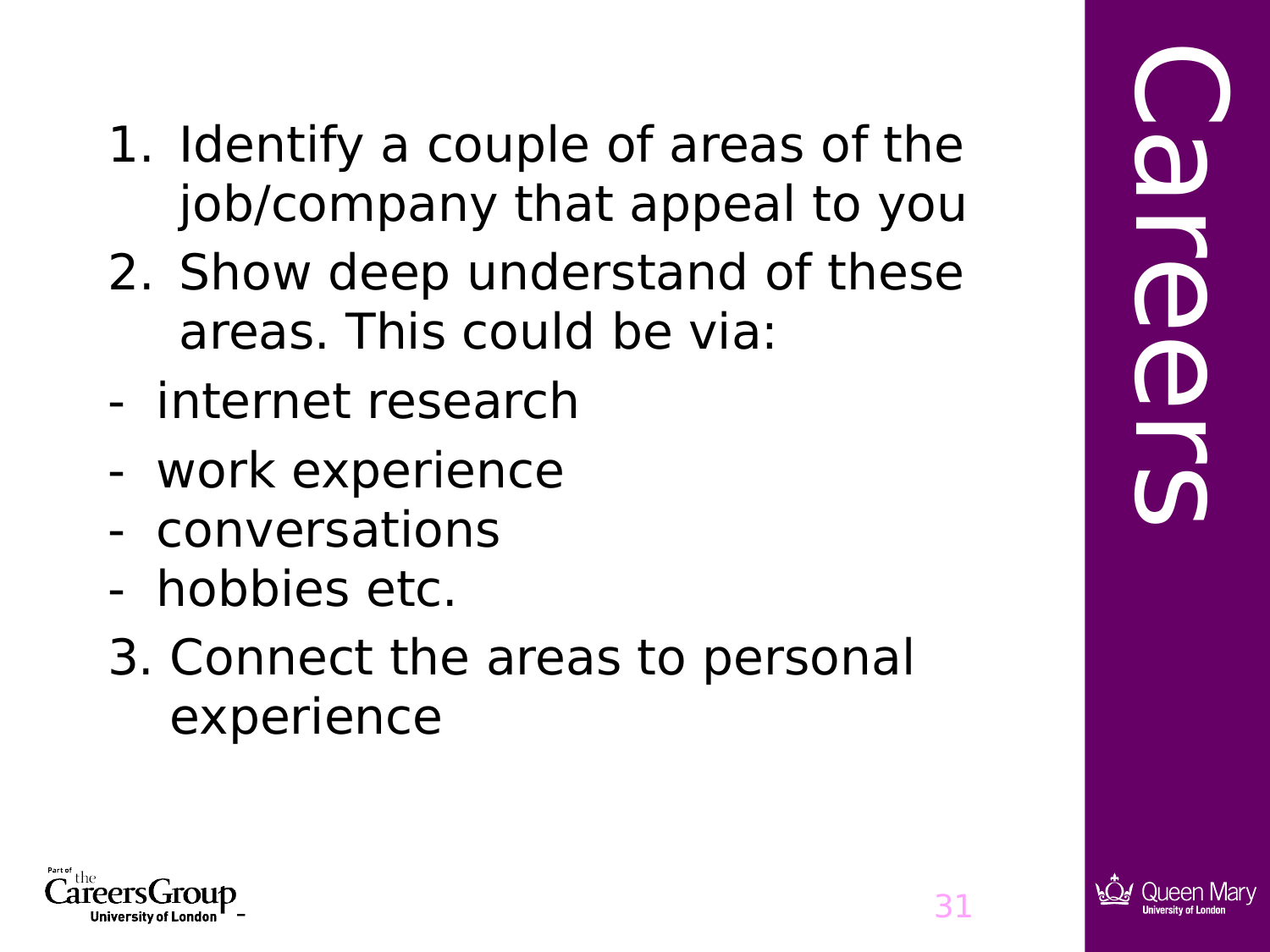

Identify a couple of areas of the job/company that appeal to you
Show deep understand of these areas. This could be via:
-  internet research
-  work experience
-  conversations
-  hobbies etc.
3. Connect the areas to personal
    experience